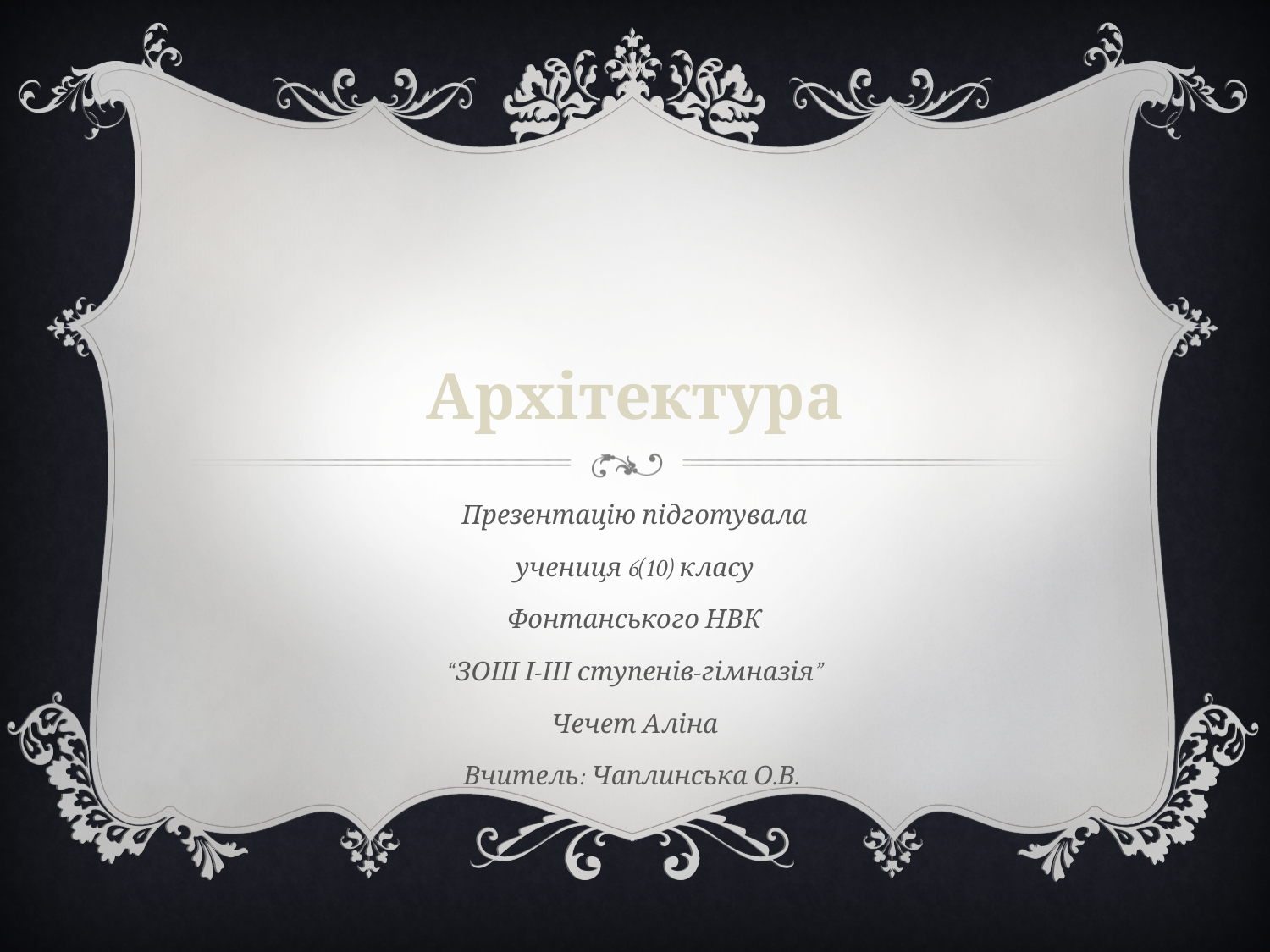

# Архітектура
Презентацію підготувала
учениця 6(10) класу
Фонтанського НВК
“ЗОШ І-ІІІ ступенів-гімназія”
Чечет Аліна
Вчитель: Чаплинська О.В.